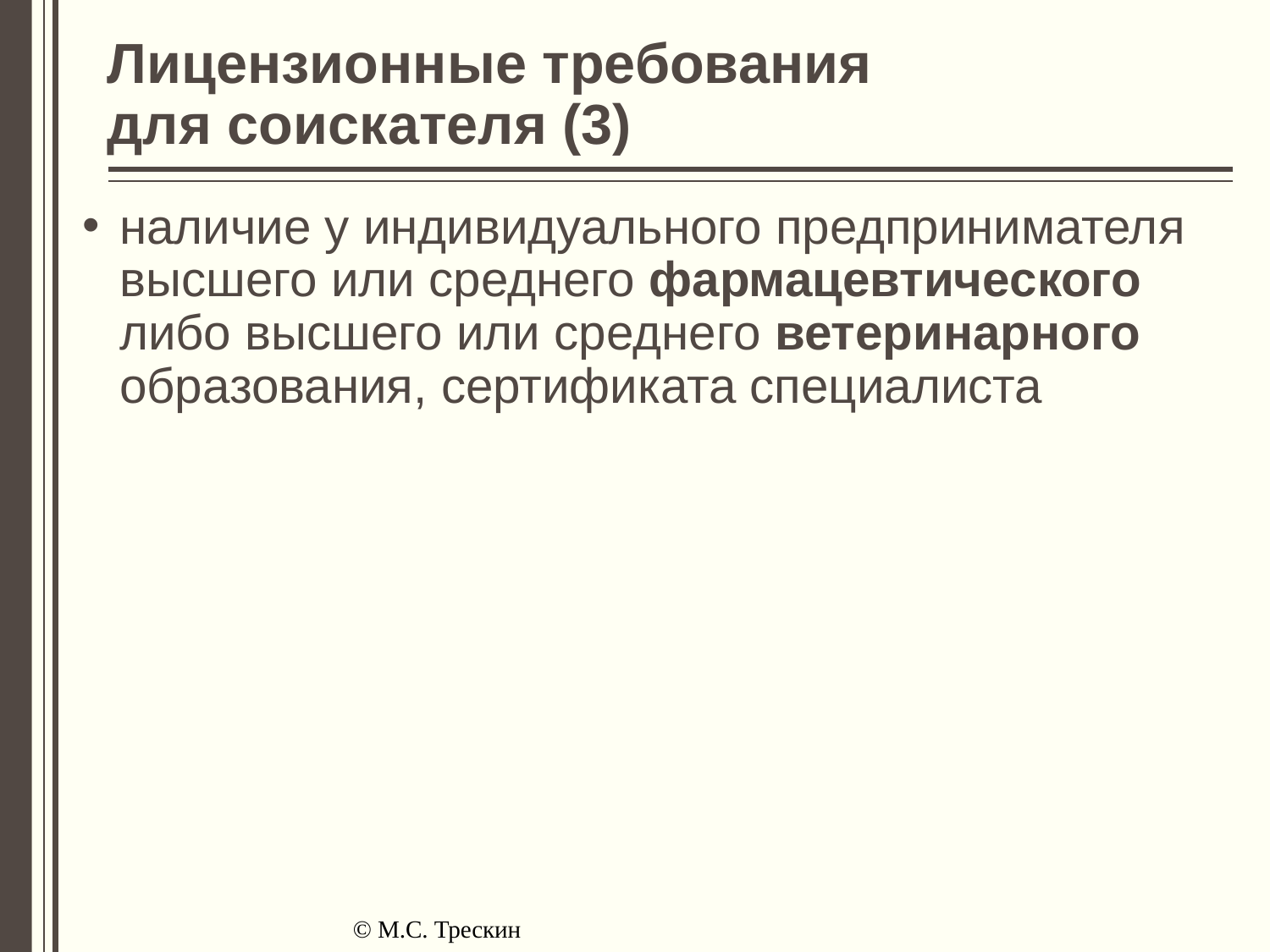

# Лицензионные требования для соискателя (3)
наличие у индивидуального предпринимателя высшего или среднего фармацевтического либо высшего или среднего ветеринарного образования, сертификата специалиста
© М.С. Трескин